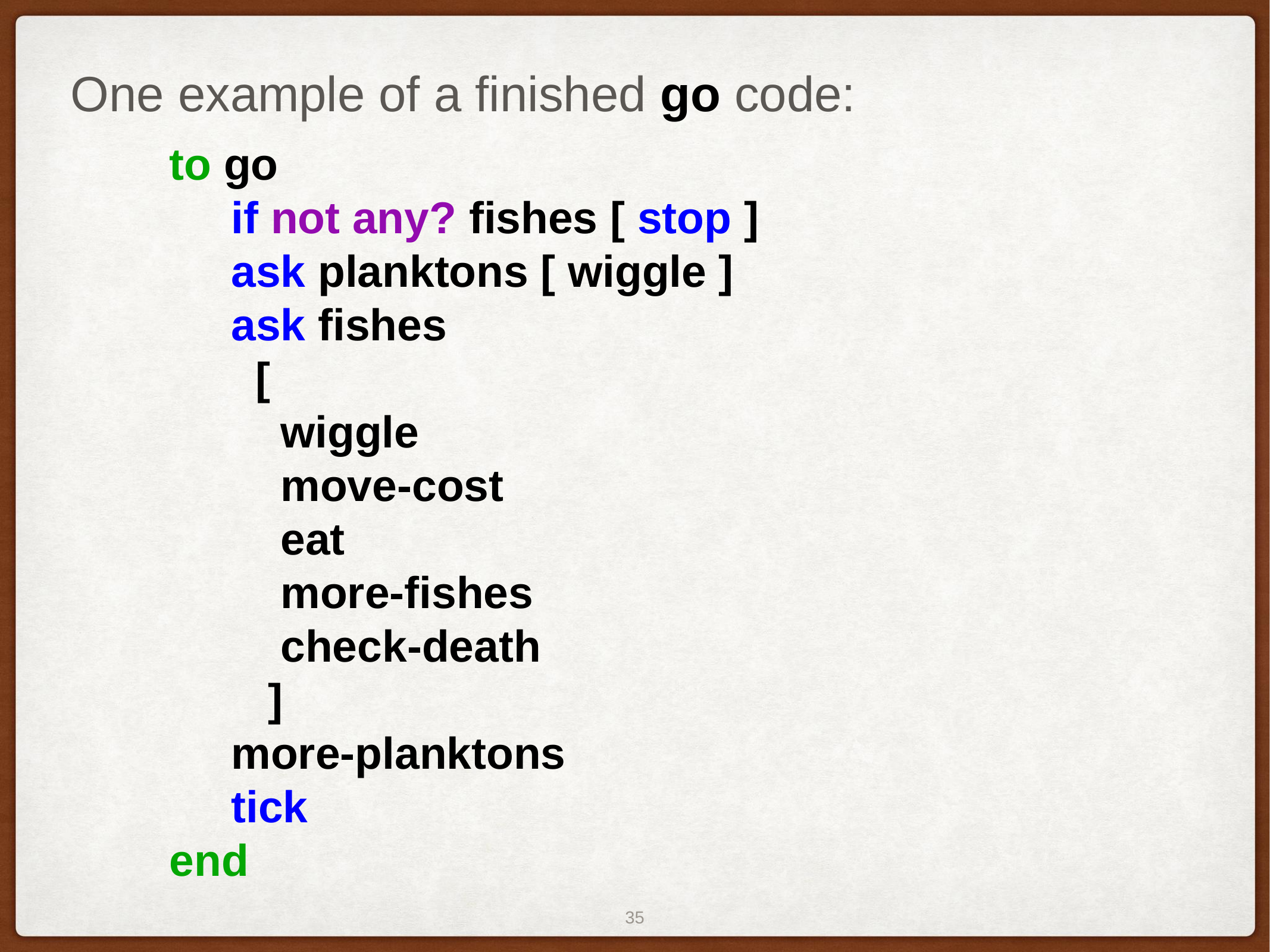

# One example of a finished go code:
        to go
             if not any? fishes [ stop ]
             ask planktons [ wiggle ]
             ask fishes
               [
                 wiggle
                 move-cost
                 eat
                 more-fishes
                 check-death
                ]
             more-planktons
             tick
        end

35